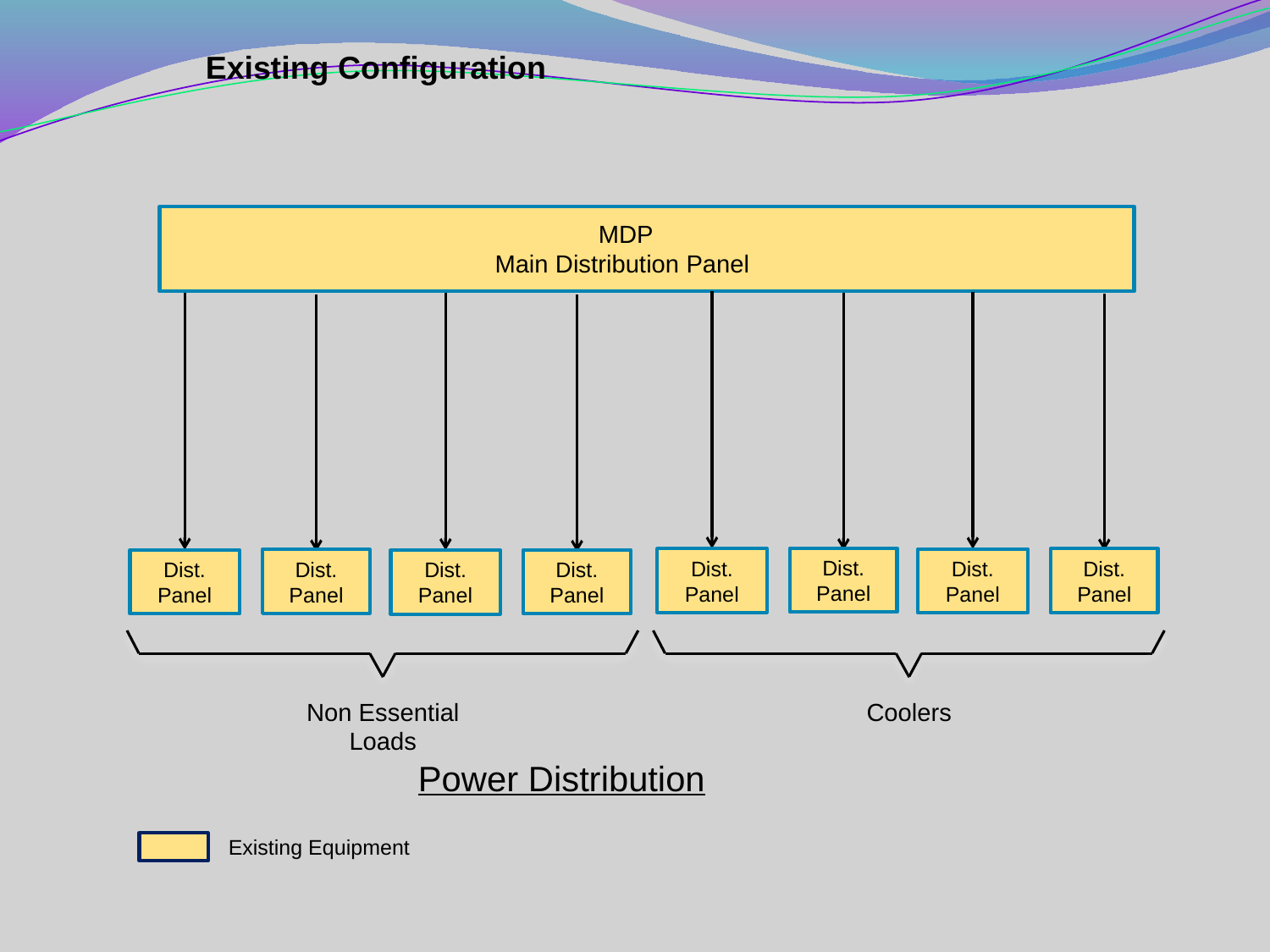

Existing Configuration

MDP
Main Distribution Panel
Dist.
Panel
Dist.
Panel
Dist.
Panel
Dist.
Panel
Dist.
Panel
Dist.
Panel
Dist.
Panel
Dist.
Panel
Non Essential Loads
Coolers
Power Distribution
Existing Equipment